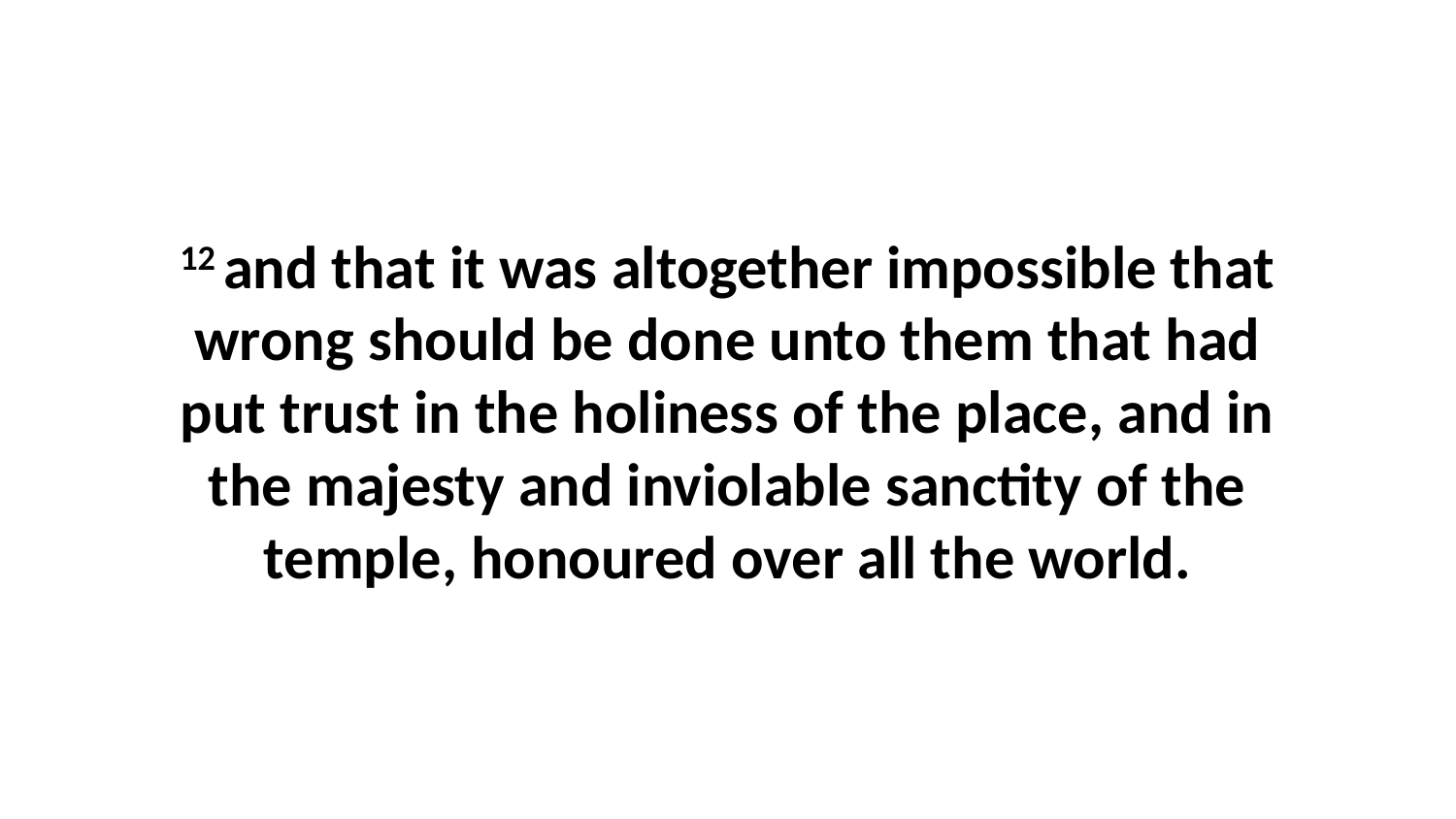

12 and that it was altogether impossible that wrong should be done unto them that had put trust in the holiness of the place, and in the majesty and inviolable sanctity of the temple, honoured over all the world.